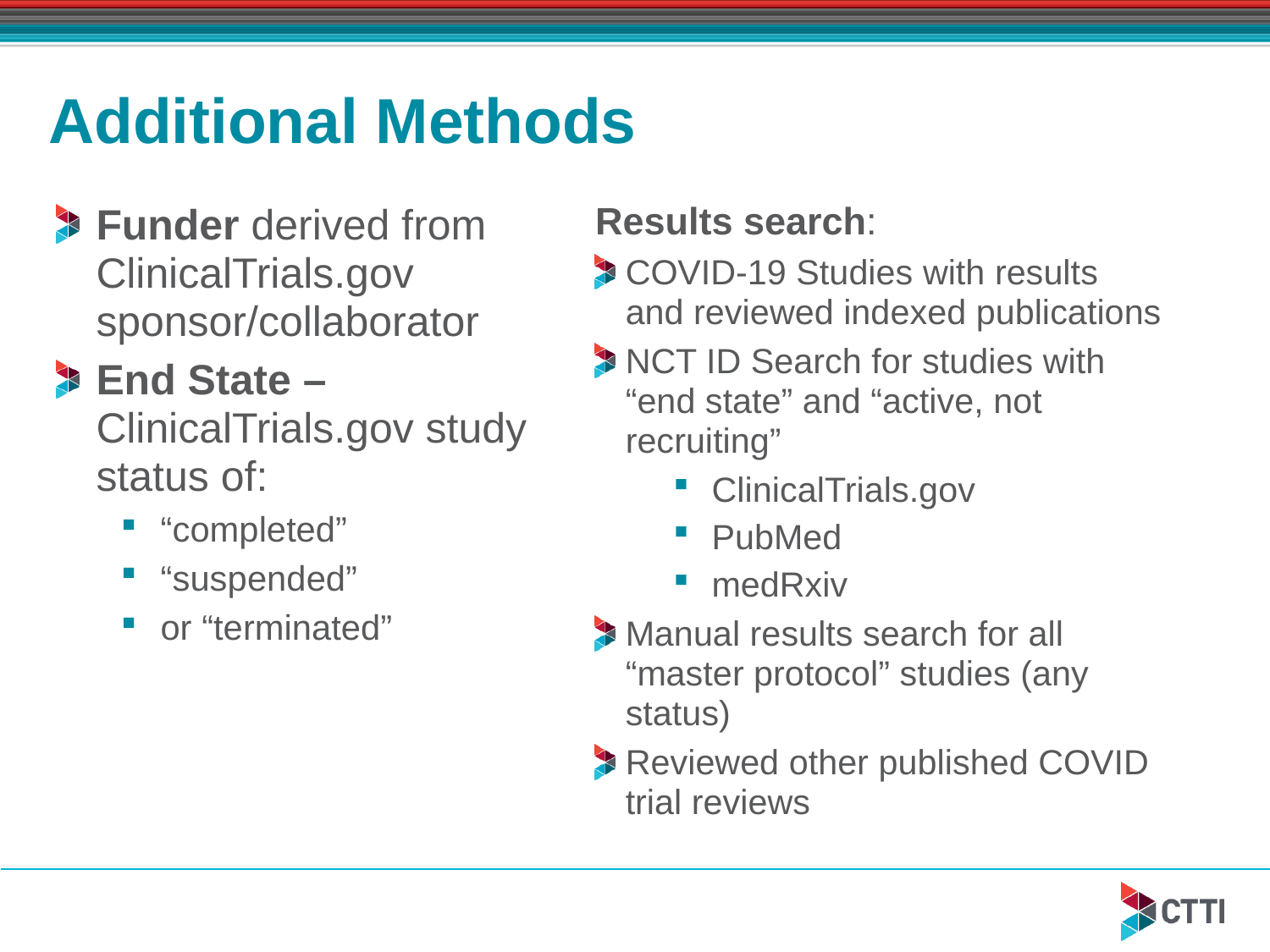

# Additional Methods
Results search:
COVID-19 Studies with results and reviewed indexed publications
NCT ID Search for studies with “end state” and “active, not recruiting”
ClinicalTrials.gov
PubMed
medRxiv
Manual results search for all “master protocol” studies (any status)
Reviewed other published COVID trial reviews
Funder derived from ClinicalTrials.gov sponsor/collaborator
End State – ClinicalTrials.gov study status of:
“completed”
“suspended”
or “terminated”